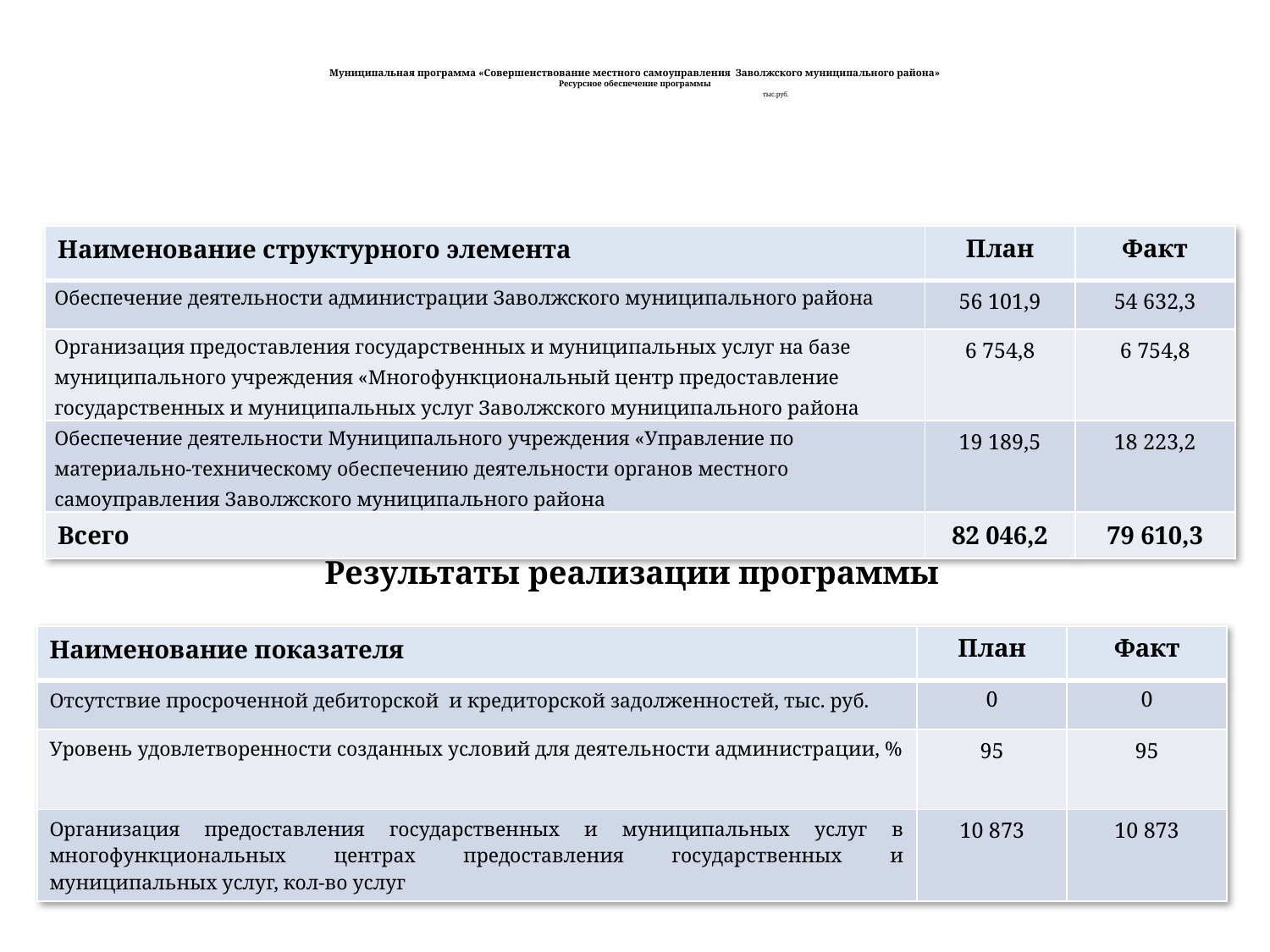

# Муниципальная программа «Совершенствование местного самоуправления  Заволжского муниципального района» Ресурсное обеспечение программы тыс.руб.
| Наименование структурного элемента | План | Факт |
| --- | --- | --- |
| Обеспечение деятельности администрации Заволжского муниципального района | 56 101,9 | 54 632,3 |
| Организация предоставления государственных и муниципальных услуг на базе муниципального учреждения «Многофункциональный центр предоставление государственных и муниципальных услуг Заволжского муниципального района | 6 754,8 | 6 754,8 |
| Обеспечение деятельности Муниципального учреждения «Управление по материально-техническому обеспечению деятельности органов местного самоуправления Заволжского муниципального района | 19 189,5 | 18 223,2 |
| Всего | 82 046,2 | 79 610,3 |
Результаты реализации программы
| Наименование показателя | План | Факт |
| --- | --- | --- |
| Отсутствие просроченной дебиторской и кредиторской задолженностей, тыс. руб. | 0 | 0 |
| Уровень удовлетворенности созданных условий для деятельности администрации, % | 95 | 95 |
| Организация предоставления государственных и муниципальных услуг в многофункциональных центрах предоставления государственных и муниципальных услуг, кол-во услуг | 10 873 | 10 873 |